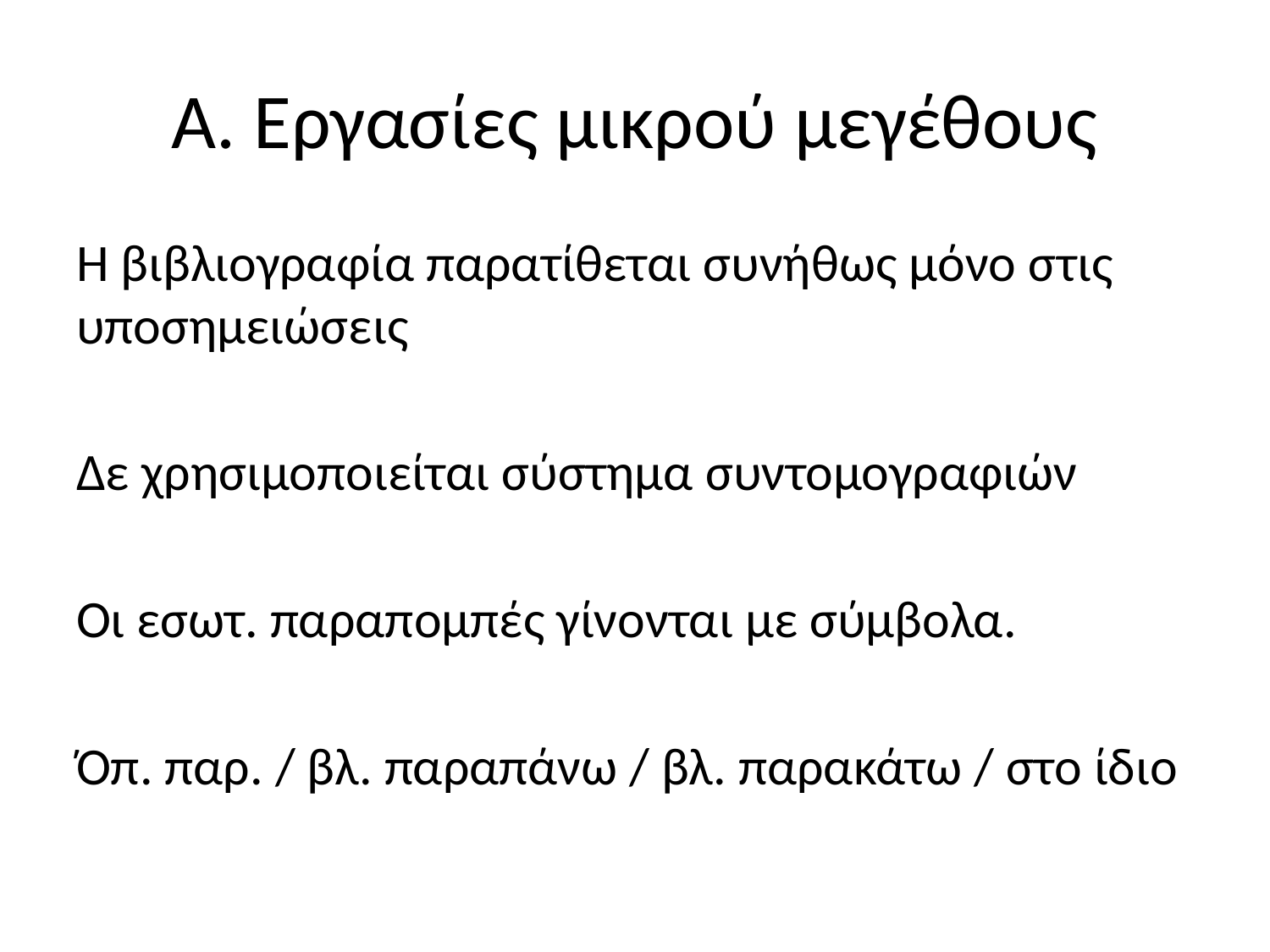

# Α. Εργασίες μικρού μεγέθους
Η βιβλιογραφία παρατίθεται συνήθως μόνο στις υποσημειώσεις

Δε χρησιμοποιείται σύστημα συντομογραφιών

Οι εσωτ. παραπομπές γίνονται με σύμβολα.

Όπ. παρ. / βλ. παραπάνω / βλ. παρακάτω / στο ίδιο